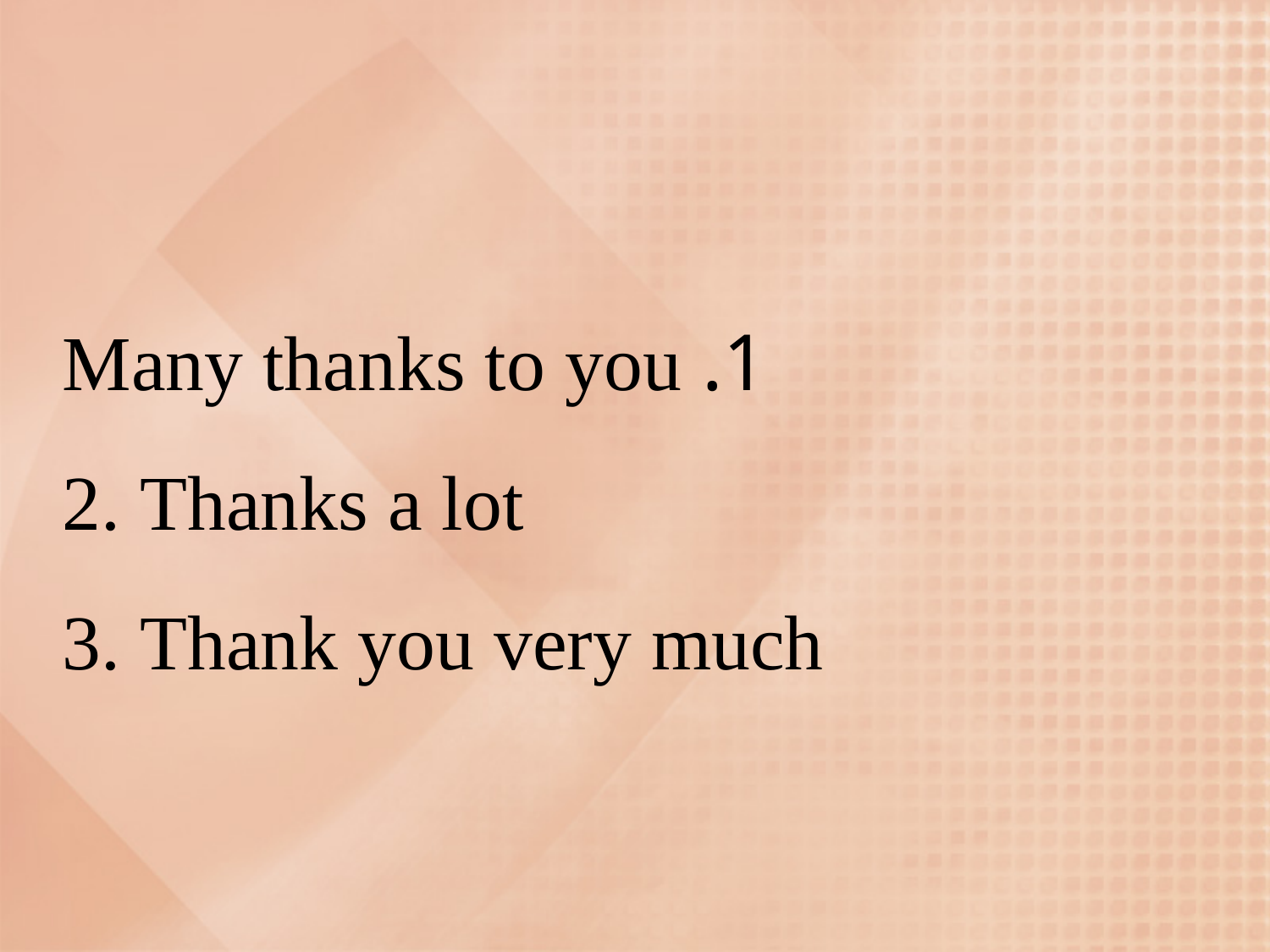

# 1. Many thanks to you 2. Thanks a lot 3. Thank you very much